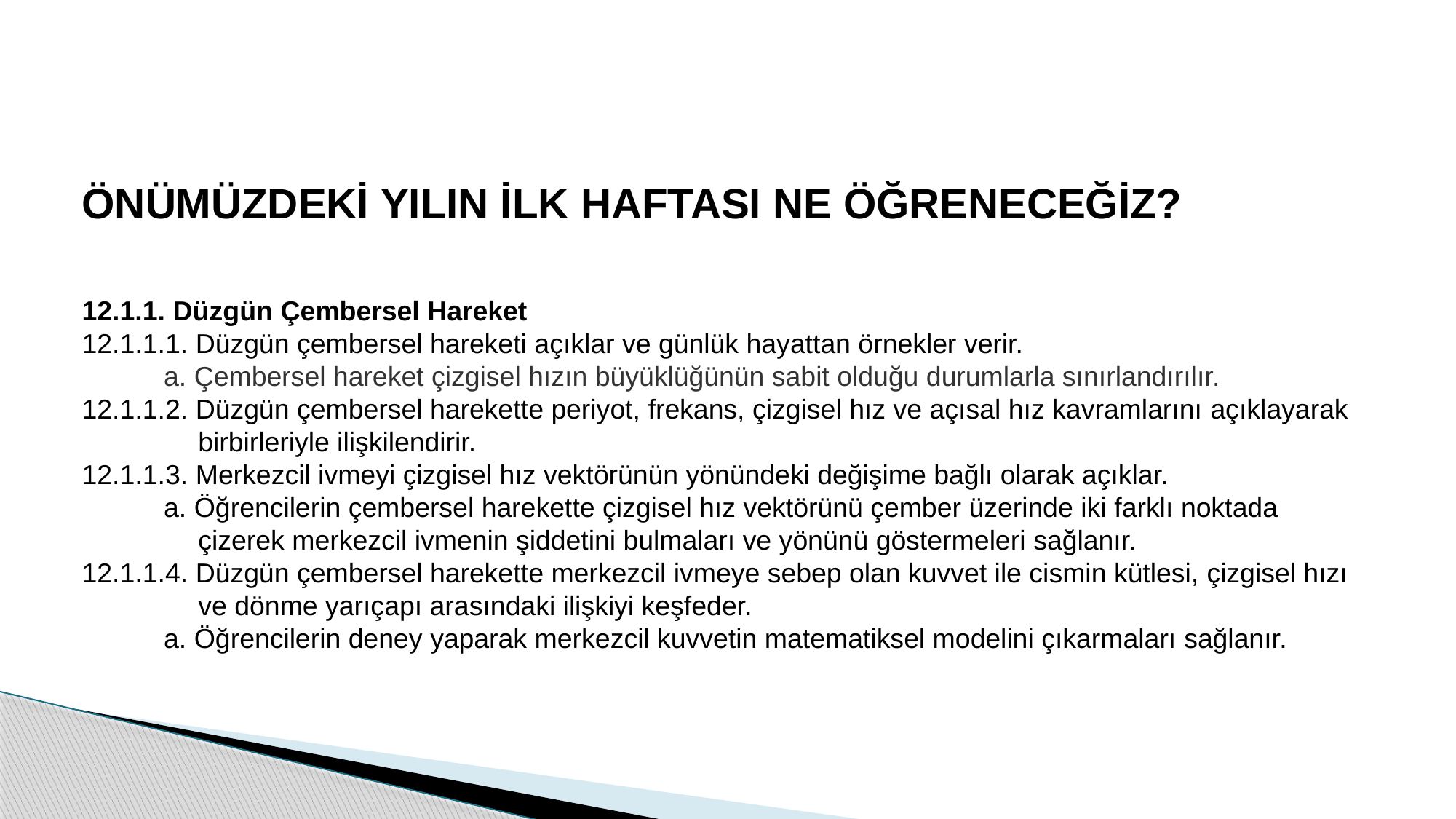

ÖNÜMÜZDEKİ YILIN İLK HAFTASI NE ÖĞRENECEĞİZ?
12.1.1. Düzgün Çembersel Hareket
12.1.1.1. Düzgün çembersel hareketi açıklar ve günlük hayattan örnekler verir.
a. Çembersel hareket çizgisel hızın büyüklüğünün sabit olduğu durumlarla sınırlandırılır.
12.1.1.2. Düzgün çembersel harekette periyot, frekans, çizgisel hız ve açısal hız kavramlarını açıklayarak birbirleriyle ilişkilendirir.
12.1.1.3. Merkezcil ivmeyi çizgisel hız vektörünün yönündeki değişime bağlı olarak açıklar.
a. Öğrencilerin çembersel harekette çizgisel hız vektörünü çember üzerinde iki farklı noktada çizerek merkezcil ivmenin şiddetini bulmaları ve yönünü göstermeleri sağlanır.
12.1.1.4. Düzgün çembersel harekette merkezcil ivmeye sebep olan kuvvet ile cismin kütlesi, çizgisel hızı ve dönme yarıçapı arasındaki ilişkiyi keşfeder.
a. Öğrencilerin deney yaparak merkezcil kuvvetin matematiksel modelini çıkarmaları sağlanır.